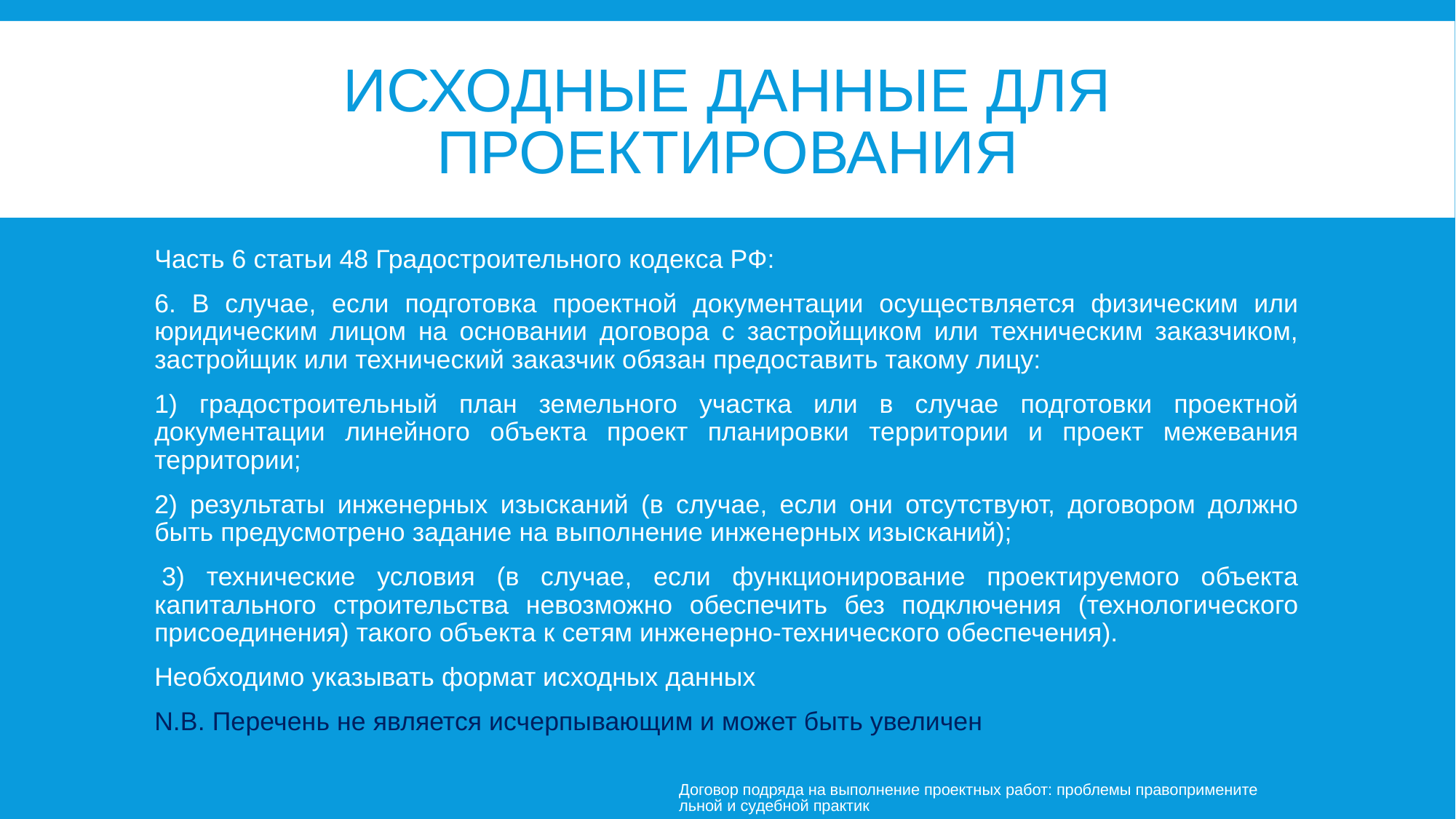

# Исходные данные для проектирования
Часть 6 статьи 48 Градостроительного кодекса РФ:
6. В случае, если подготовка проектной документации осуществляется физическим или юридическим лицом на основании договора с застройщиком или техническим заказчиком, застройщик или технический заказчик обязан предоставить такому лицу:
1) градостроительный план земельного участка или в случае подготовки проектной документации линейного объекта проект планировки территории и проект межевания территории;
2) результаты инженерных изысканий (в случае, если они отсутствуют, договором должно быть предусмотрено задание на выполнение инженерных изысканий);
 3) технические условия (в случае, если функционирование проектируемого объекта капитального строительства невозможно обеспечить без подключения (технологического присоединения) такого объекта к сетям инженерно-технического обеспечения).
Необходимо указывать формат исходных данных
N.B. Перечень не является исчерпывающим и может быть увеличен
Договор подряда на выполнение проектных работ: проблемы правоприменительной и судебной практик